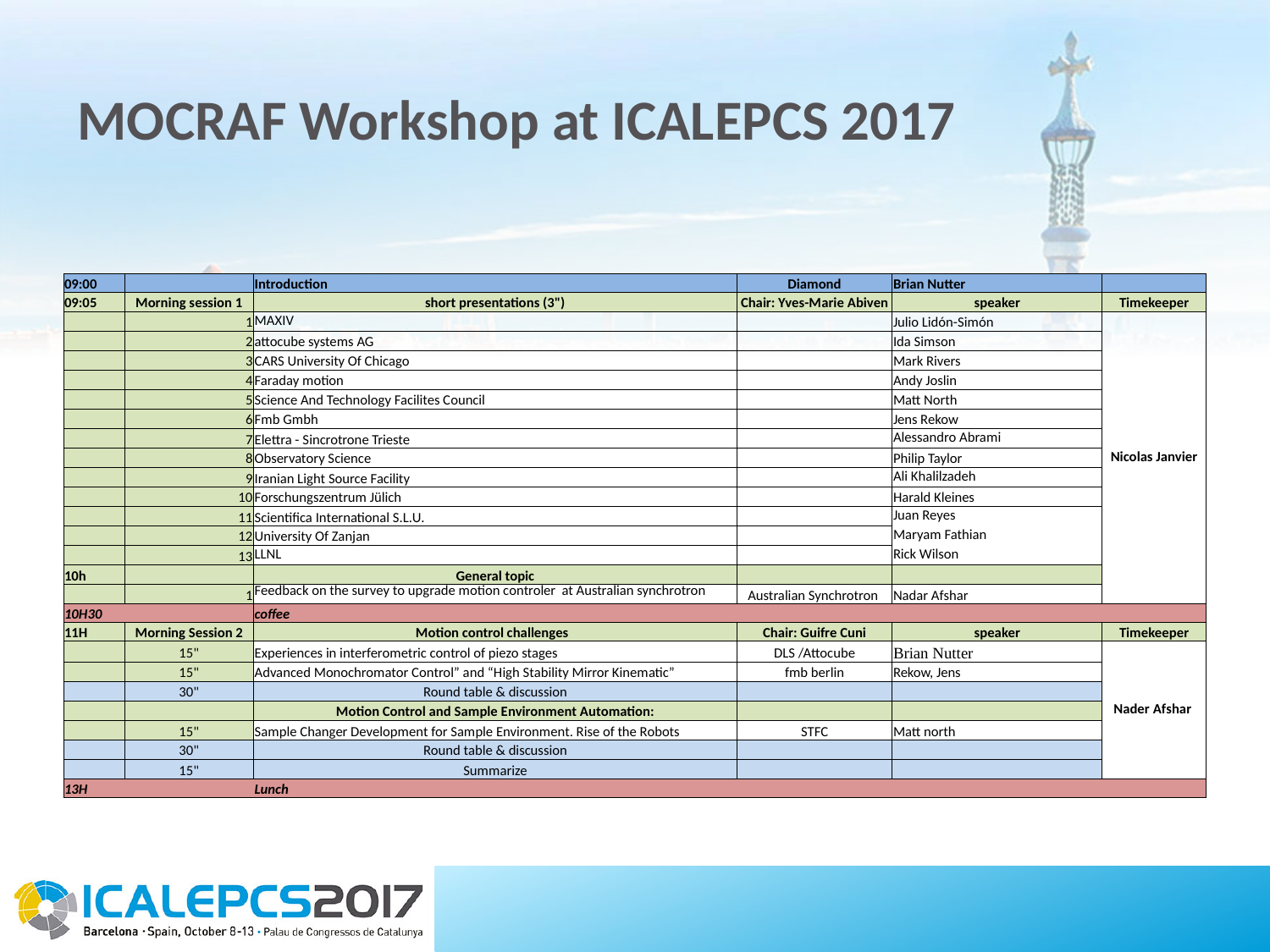

# MOCRAF Workshop at ICALEPCS 2017
| 09:00 |  | Introduction | Diamond | Brian Nutter |  |
| --- | --- | --- | --- | --- | --- |
| 09:05 | Morning session 1 | short presentations (3") | Chair: Yves-Marie Abiven | speaker | Timekeeper |
|  | 1 | MAXIV |  | Julio Lidón-Simón | Nicolas Janvier |
|  | 2 | attocube systems AG |  | Ida Simson |  |
|  | 3 | CARS University Of Chicago |  | Mark Rivers |  |
|  | 4 | Faraday motion |  | Andy Joslin |  |
|  | 5 | Science And Technology Facilites Council |  | Matt North |  |
|  | 6 | Fmb Gmbh |  | Jens Rekow |  |
|  | 7 | Elettra - Sincrotrone Trieste |  | Alessandro Abrami |  |
|  | 8 | Observatory Science |  | Philip Taylor |  |
|  | 9 | Iranian Light Source Facility |  | Ali Khalilzadeh |  |
|  | 10 | Forschungszentrum Jülich |  | Harald Kleines |  |
|  | 11 | Scientifica International S.L.U. |  | Juan Reyes |  |
|  | 12 | University Of Zanjan |  | Maryam Fathian |  |
|  | 13 | LLNL |  | Rick Wilson |  |
| 10h |  | General topic |  |  |  |
|  | 1 | Feedback on the survey to upgrade motion controler at Australian synchrotron | Australian Synchrotron | Nadar Afshar |  |
| 10H30 |  | coffee |  |  |  |
| 11H | Morning Session 2 | Motion control challenges | Chair: Guifre Cuni | speaker | Timekeeper |
|  | 15" | Experiences in interferometric control of piezo stages | DLS /Attocube | Brian Nutter | Nader Afshar |
|  | 15" | Advanced Monochromator Control” and “High Stability Mirror Kinematic” | fmb berlin | Rekow, Jens |  |
|  | 30" | Round table & discussion |  |  |  |
|  |  | Motion Control and Sample Environment Automation: |  |  |  |
|  | 15" | Sample Changer Development for Sample Environment. Rise of the Robots | STFC | Matt north |  |
|  | 30" | Round table & discussion |  |  |  |
|  | 15" | Summarize |  |  |  |
| 13H |  | Lunch |  |  |  |